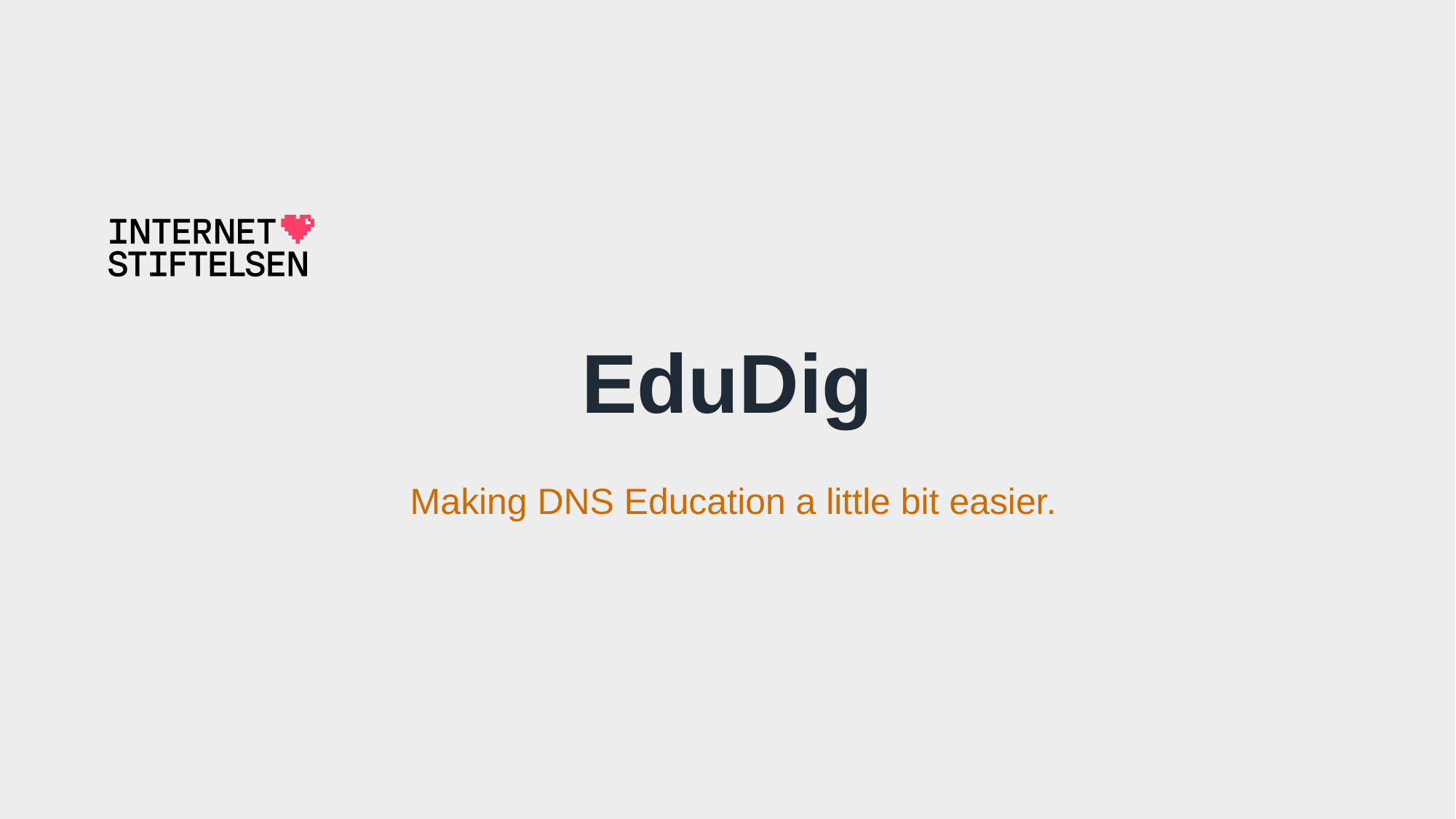

# EduDig
Making DNS Education a little bit easier.